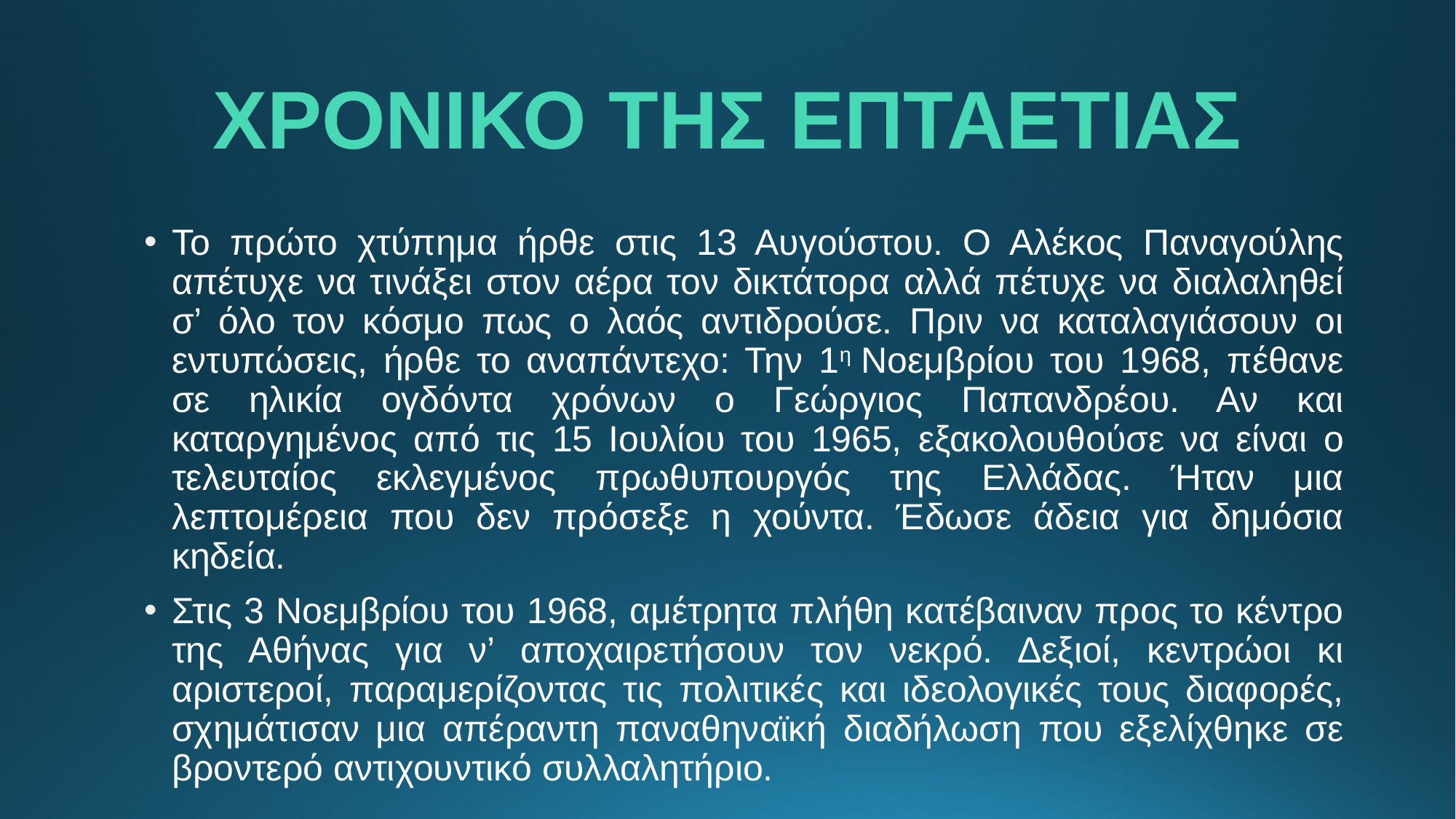

# ΧΡΟΝΙΚΟ ΤΗΣ ΕΠΤΑΕΤΙΑΣ
Το πρώτο χτύπημα ήρθε στις 13 Αυγούστου. Ο Αλέκος Παναγούλης απέτυχε να τινάξει στον αέρα τον δικτάτορα αλλά πέτυχε να διαλαληθεί σ’ όλο τον κόσμο πως ο λαός αντιδρούσε. Πριν να καταλαγιάσουν οι εντυπώσεις, ήρθε το αναπάντεχο: Την 1η Νοεμβρίου του 1968, πέθανε σε ηλικία ογδόντα χρόνων ο Γεώργιος Παπανδρέου. Αν και καταργημένος από τις 15 Ιουλίου του 1965, εξακολουθούσε να είναι ο τελευταίος εκλεγμένος πρωθυπουργός της Ελλάδας. Ήταν μια λεπτομέρεια που δεν πρόσεξε η χούντα. Έδωσε άδεια για δημόσια κηδεία.
Στις 3 Νοεμβρίου του 1968, αμέτρητα πλήθη κατέβαιναν προς το κέντρο της Αθήνας για ν’ αποχαιρετήσουν τον νεκρό. Δεξιοί, κεντρώοι κι αριστεροί, παραμερίζοντας τις πολιτικές και ιδεολογικές τους διαφορές, σχημάτισαν μια απέραντη παναθηναϊκή διαδήλωση που εξελίχθηκε σε βροντερό αντιχουντικό συλλαλητήριο.